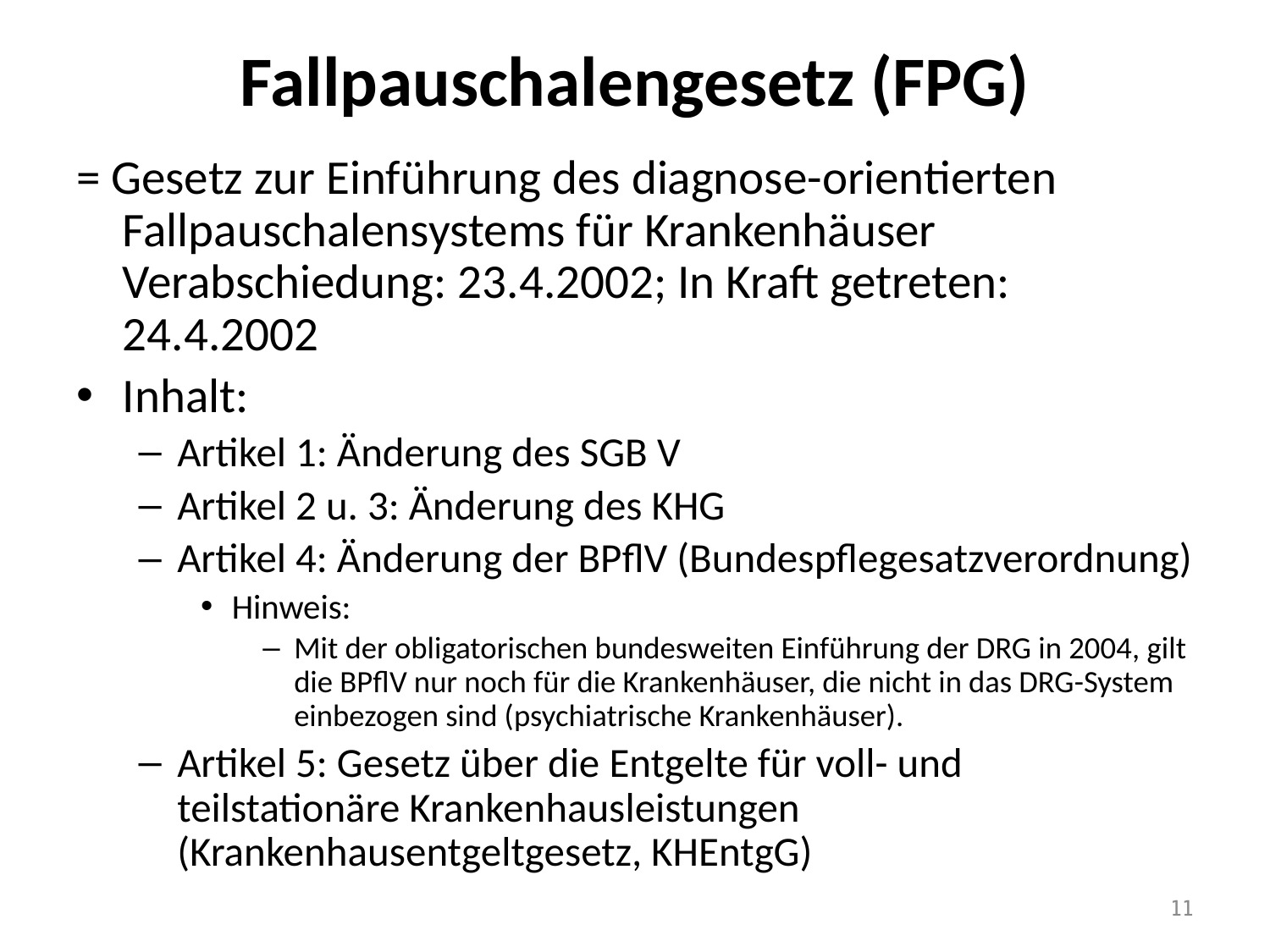

# Fallpauschalengesetz (FPG)
= Gesetz zur Einführung des diagnose-orientierten Fallpauschalensystems für Krankenhäuser Verabschiedung: 23.4.2002; In Kraft getreten: 24.4.2002
Inhalt:
Artikel 1: Änderung des SGB V
Artikel 2 u. 3: Änderung des KHG
Artikel 4: Änderung der BPflV (Bundespflegesatzverordnung)
Hinweis:
Mit der obligatorischen bundesweiten Einführung der DRG in 2004, gilt die BPflV nur noch für die Krankenhäuser, die nicht in das DRG-System einbezogen sind (psychiatrische Krankenhäuser).
Artikel 5: Gesetz über die Entgelte für voll- und teilstationäre Krankenhausleistungen (Krankenhausentgeltgesetz, KHEntgG)
11